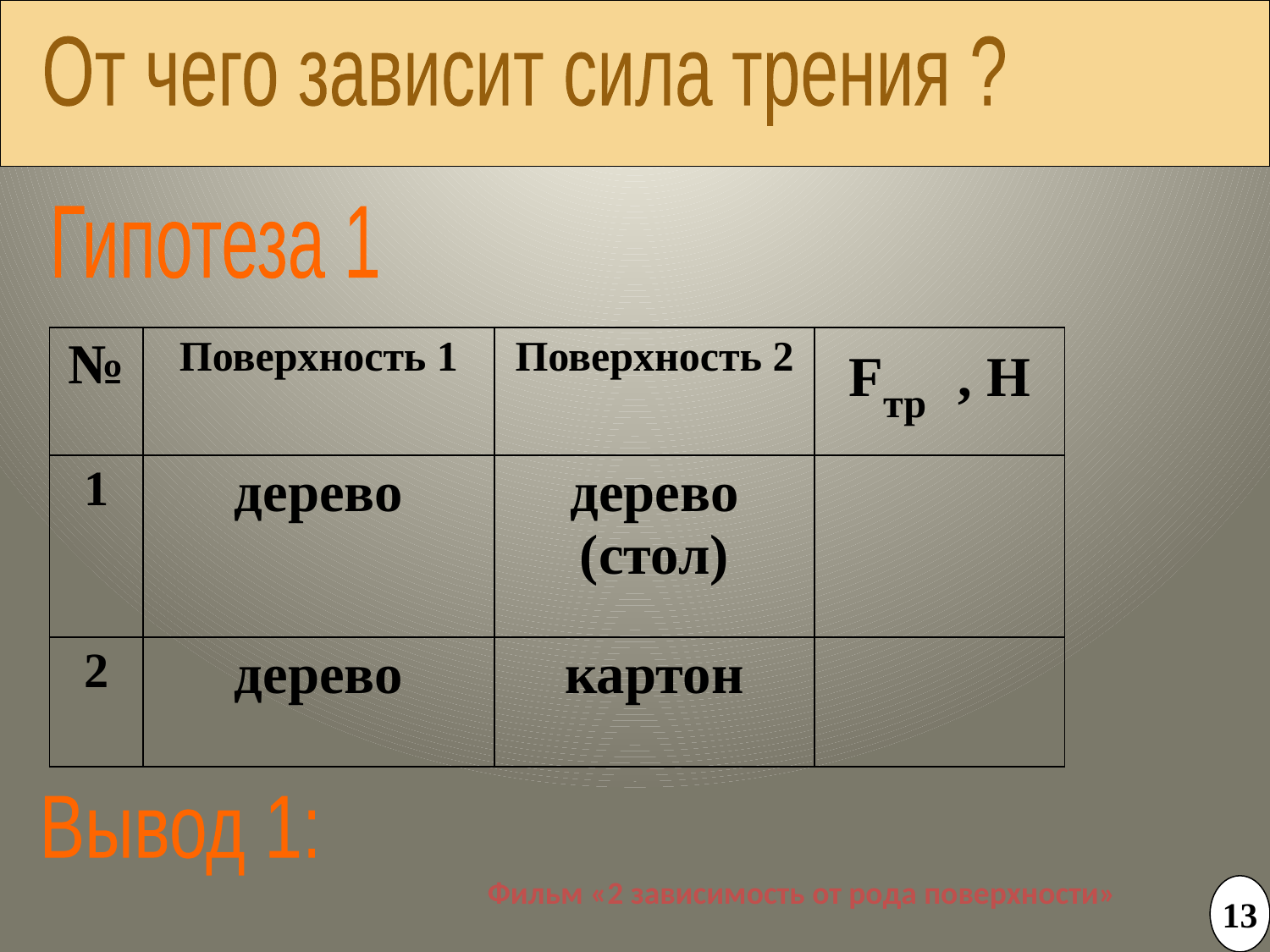

От чего зависит сила трения ?
Гипотеза 1
| № | Поверхность 1 | Поверхность 2 | Fтр , Н |
| --- | --- | --- | --- |
| 1 | дерево | дерево (стол) |  |
| 2 | дерево | картон |  |
Вывод 1:
Фильм «2 зависимость от рода поверхности»
13